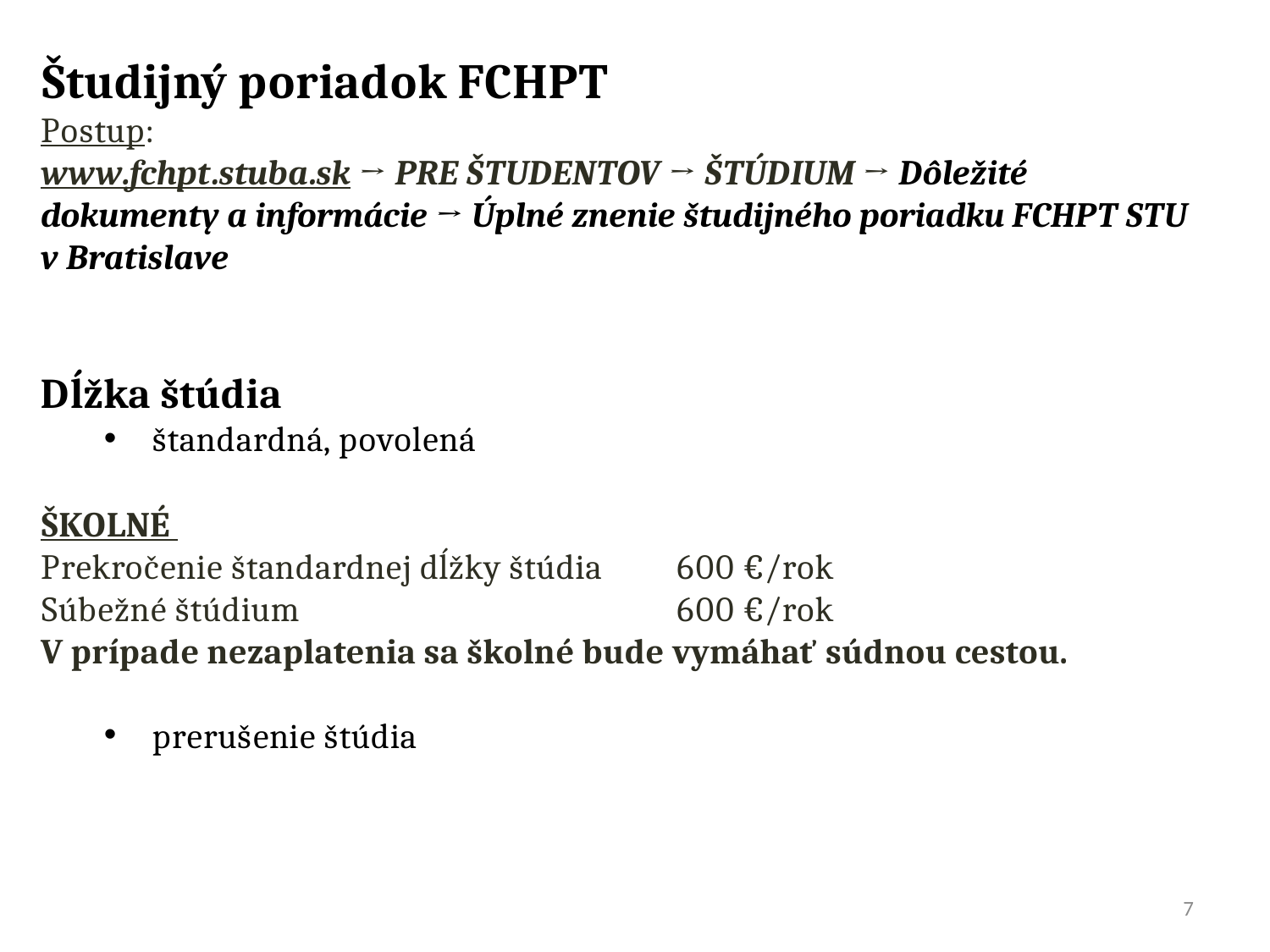

Študijný poriadok FCHPT
Postup:
www.fchpt.stuba.sk → PRE ŠTUDENTOV → ŠTÚDIUM → Dôležité dokumenty a informácie → Úplné znenie študijného poriadku FCHPT STU v Bratislave

Dĺžka štúdia
štandardná, povolená

ŠKOLNÉ
Prekročenie štandardnej dĺžky štúdia	600 €/rok
Súbežné štúdium 			600 €/rok
V prípade nezaplatenia sa školné bude vymáhať súdnou cestou.

prerušenie štúdia

7